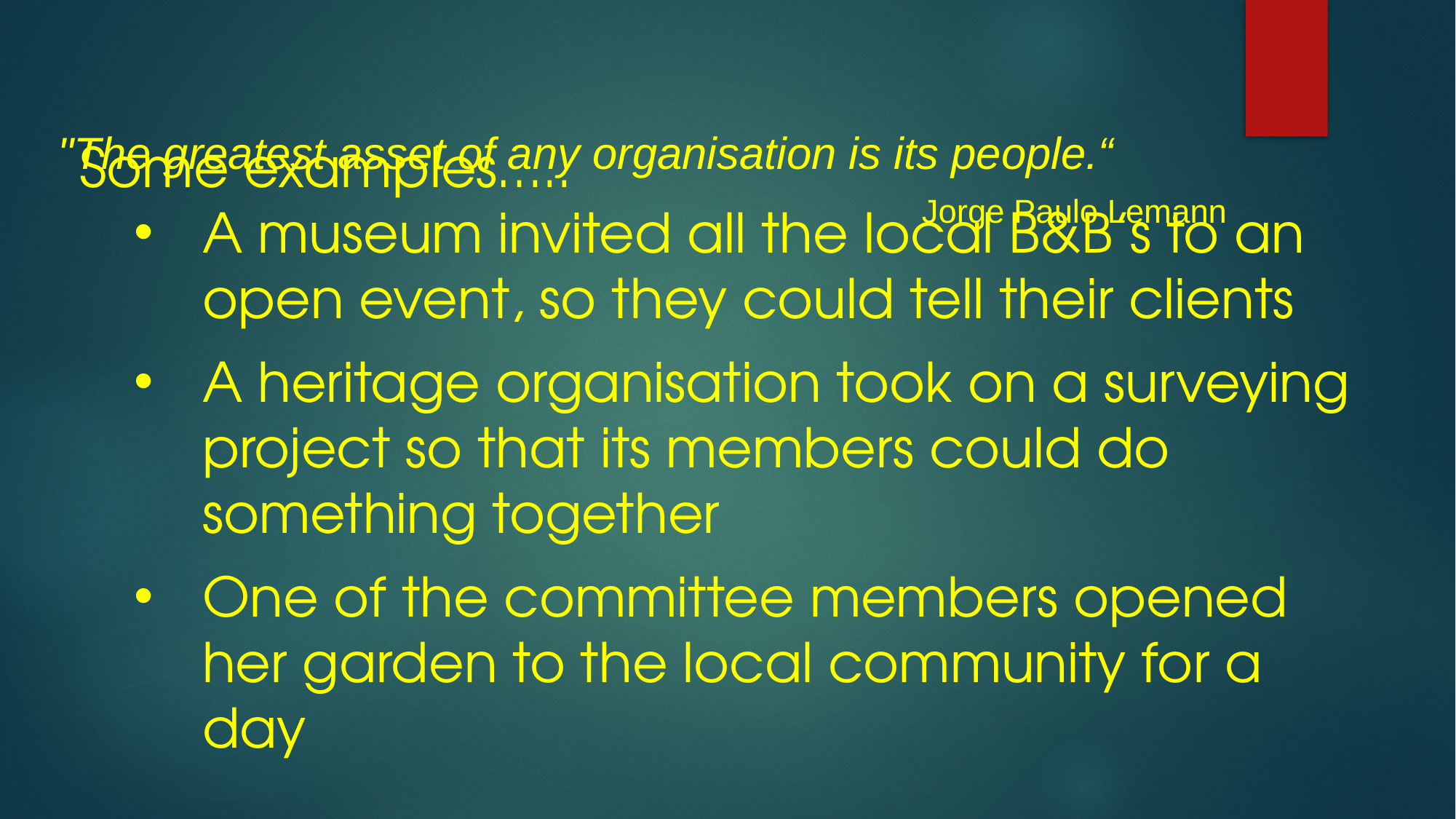

"The greatest asset of any organisation is its people.“
Jorge Paulo Lemann

Some examples…..
A museum invited all the local B&B’s to an open event, so they could tell their clients
A heritage organisation took on a surveying project so that its members could do something together
One of the committee members opened her garden to the local community for a day